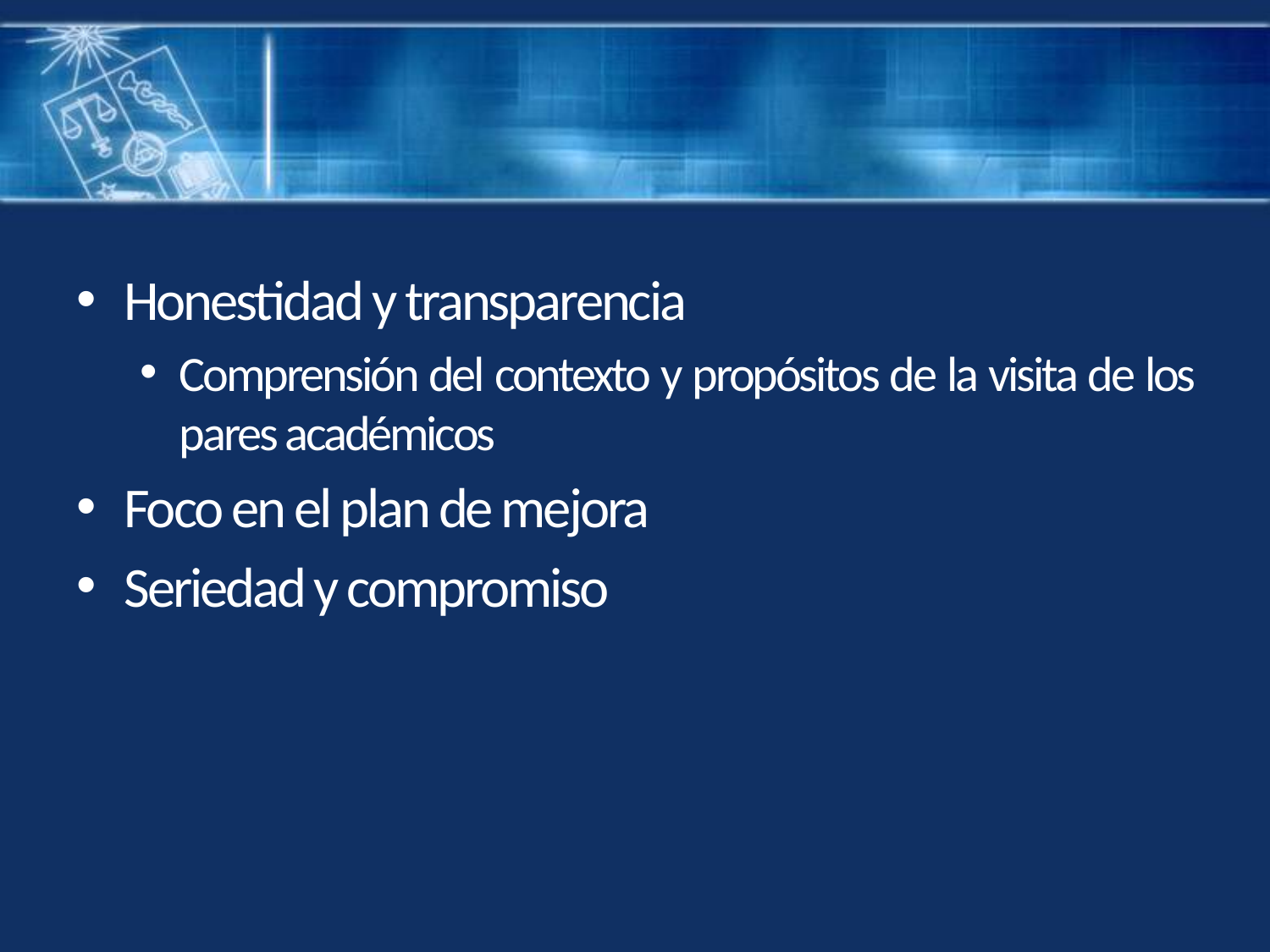

#
Honestidad y transparencia
Comprensión del contexto y propósitos de la visita de los pares académicos
Foco en el plan de mejora
Seriedad y compromiso